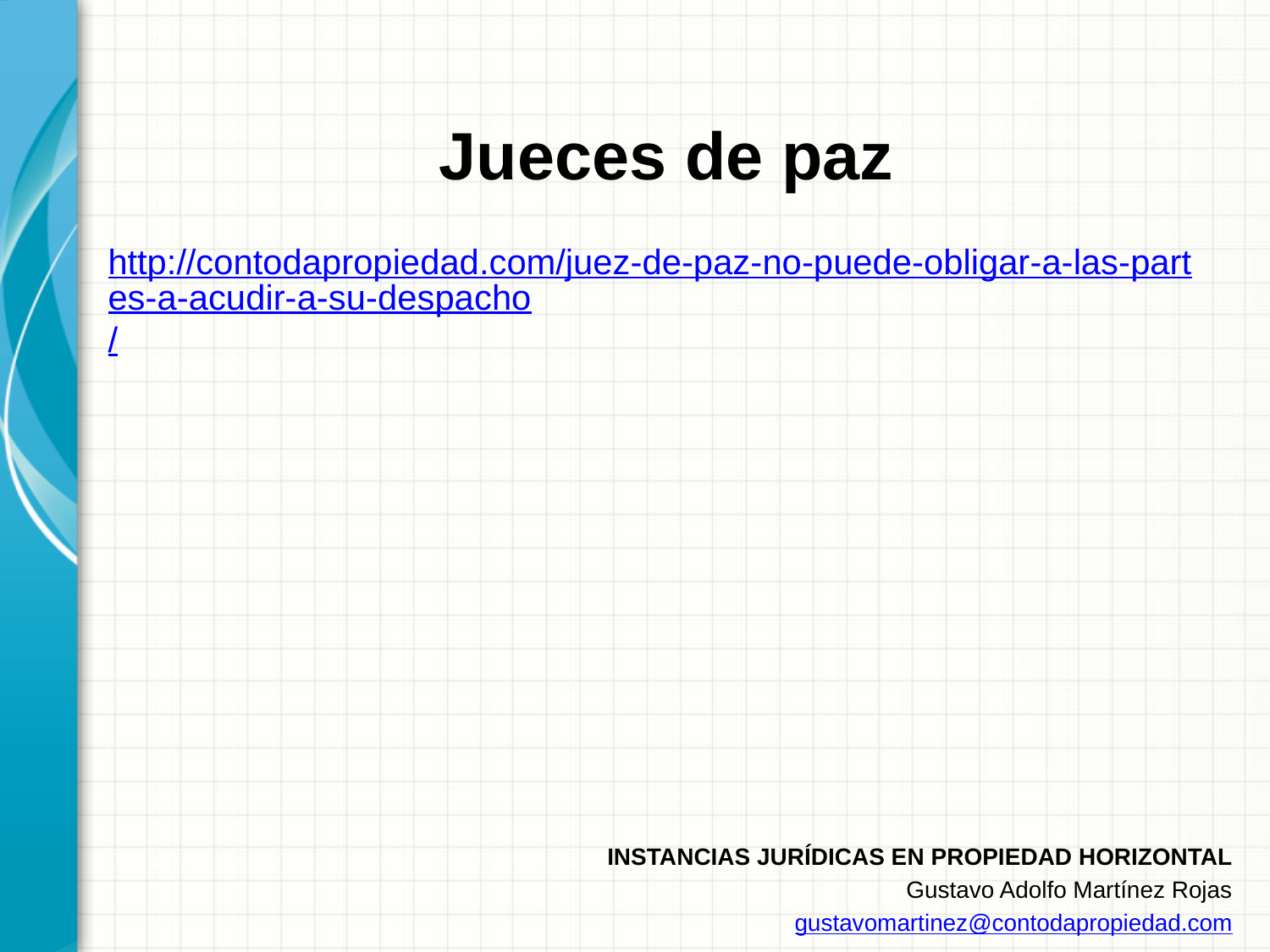

# Jueces de paz
http://contodapropiedad.com/juez-de-paz-no-puede-obligar-a-las-partes-a-acudir-a-su-despacho/

INSTANCIAS JURÍDICAS EN PROPIEDAD HORIZONTAL
Gustavo Adolfo Martínez Rojas
gustavomartinez@contodapropiedad.com